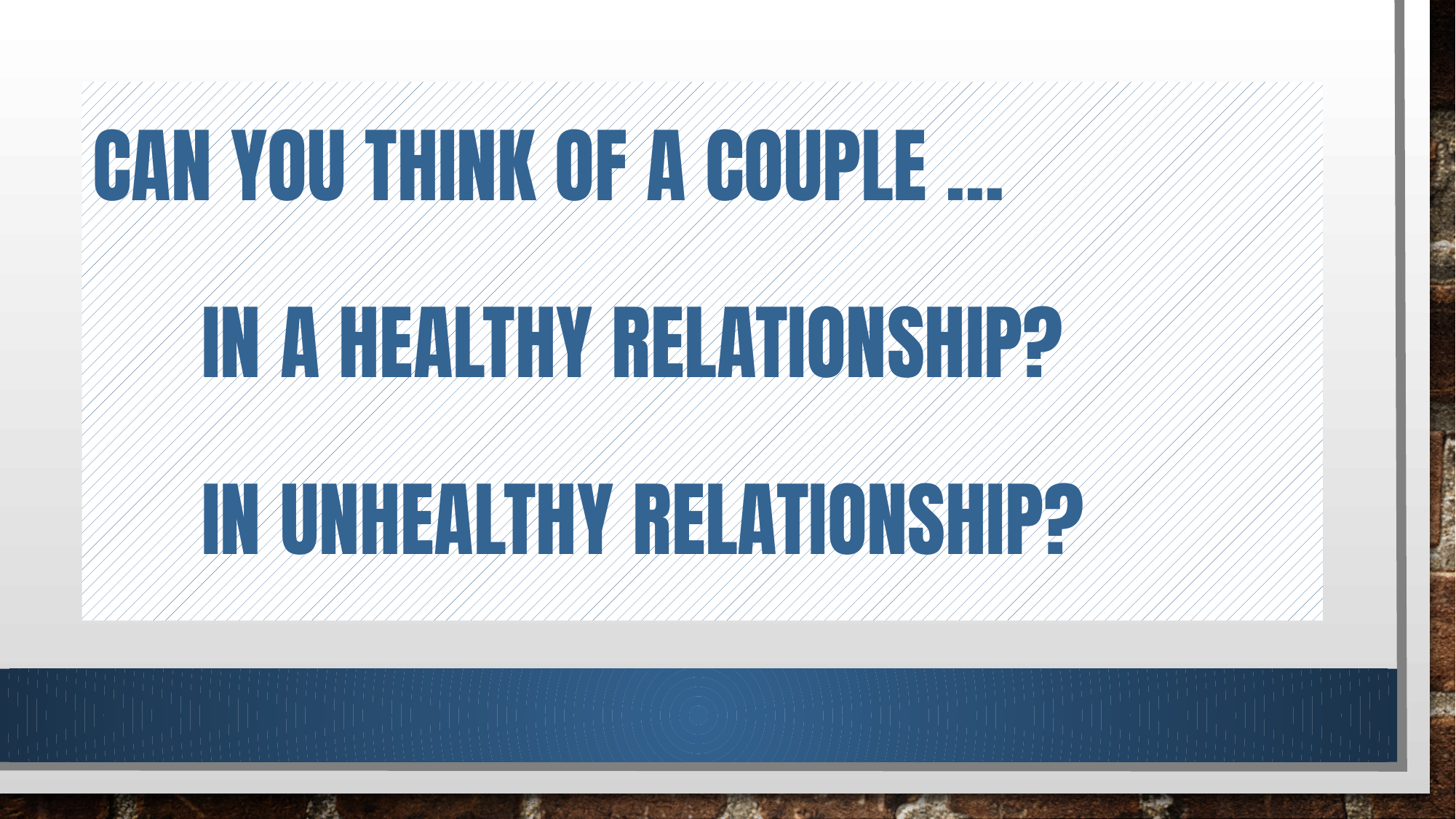

# Can you think of a couple … in a healthy relationship? In unhealthy relationship?